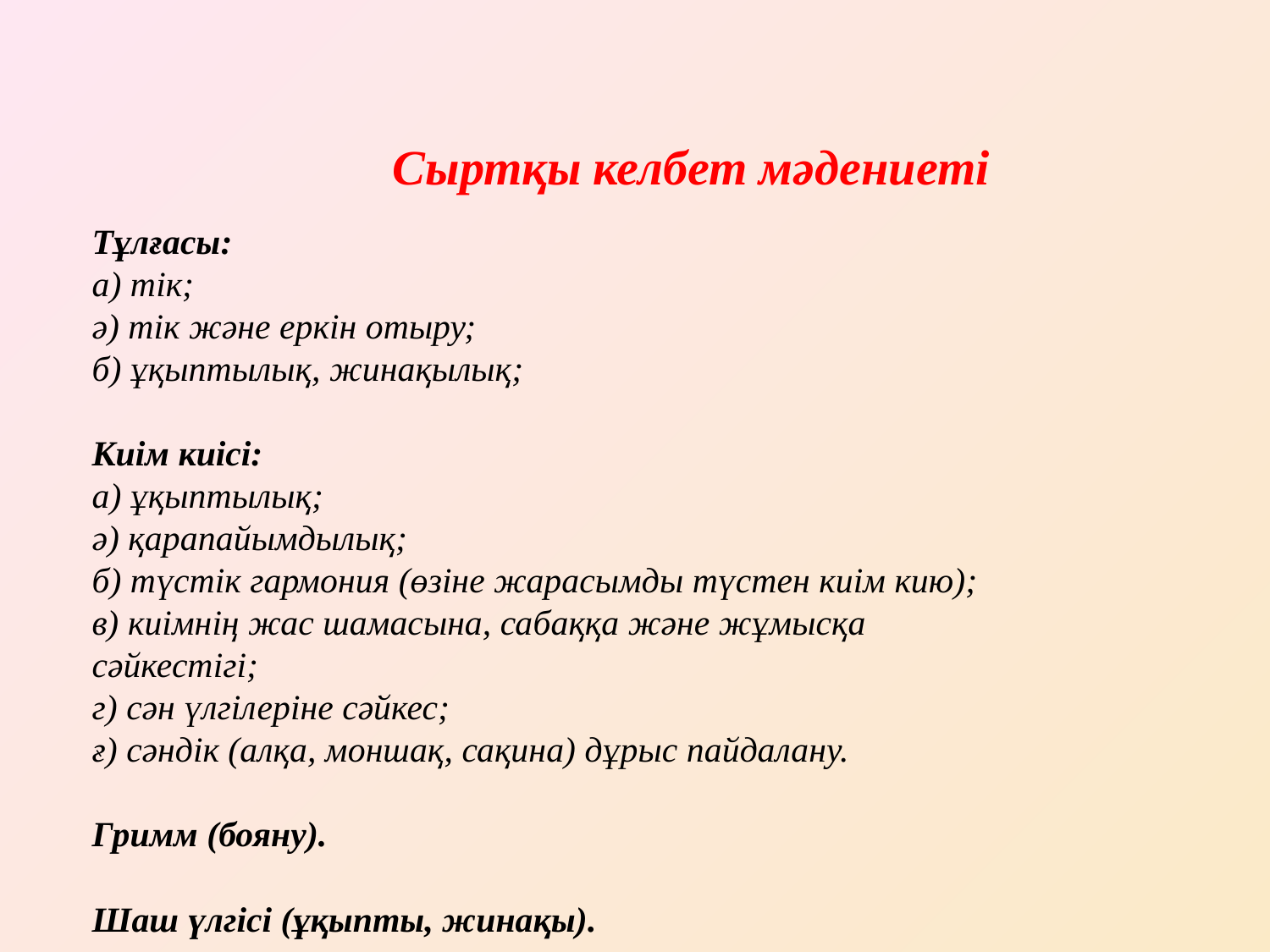

Сыртқы келбет мәдениеті
Тұлғасы:
а) тік; 
ә) тік және еркін отыру; 
б) ұқыптылық, жинақылық;
Киім киісі:
а) ұқыптылық; 
ә) қарапайымдылық; 
б) түстік гармония (өзіне жарасымды түстен киім кию); 
в) киімнің жас шамасына, сабаққа және жұмысқа сәйкестігі; 
г) сән үлгілеріне сәйкес; 
ғ) сәндік (алқа, моншақ, сақина) дұрыс пайдалану.
Гримм (бояну).
Шаш үлгісі (ұқыпты, жинақы).